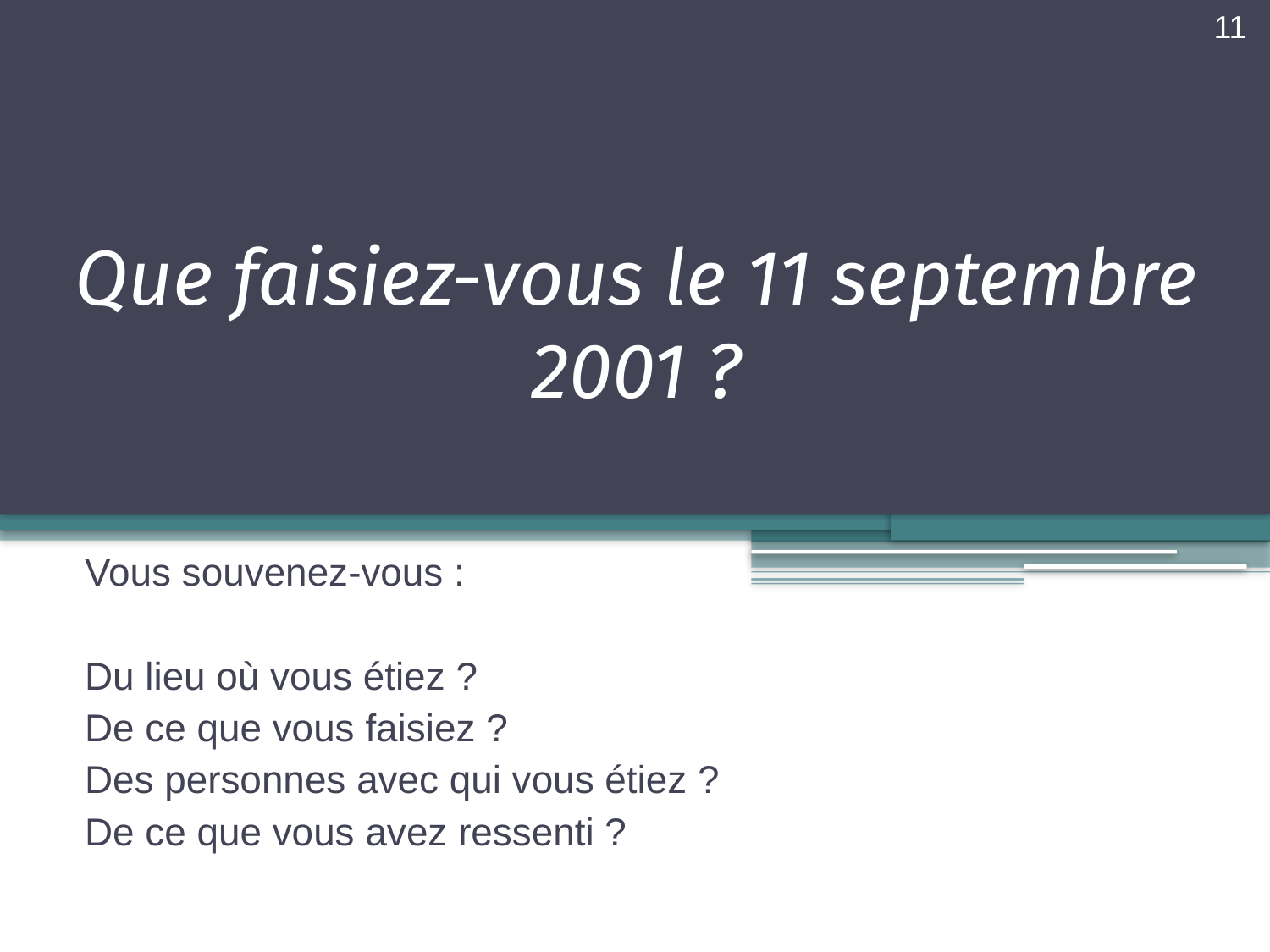

11
# Que faisiez-vous le 11 septembre 2001 ?
Vous souvenez-vous :

Du lieu où vous étiez ?
De ce que vous faisiez ?
Des personnes avec qui vous étiez ?
De ce que vous avez ressenti ?